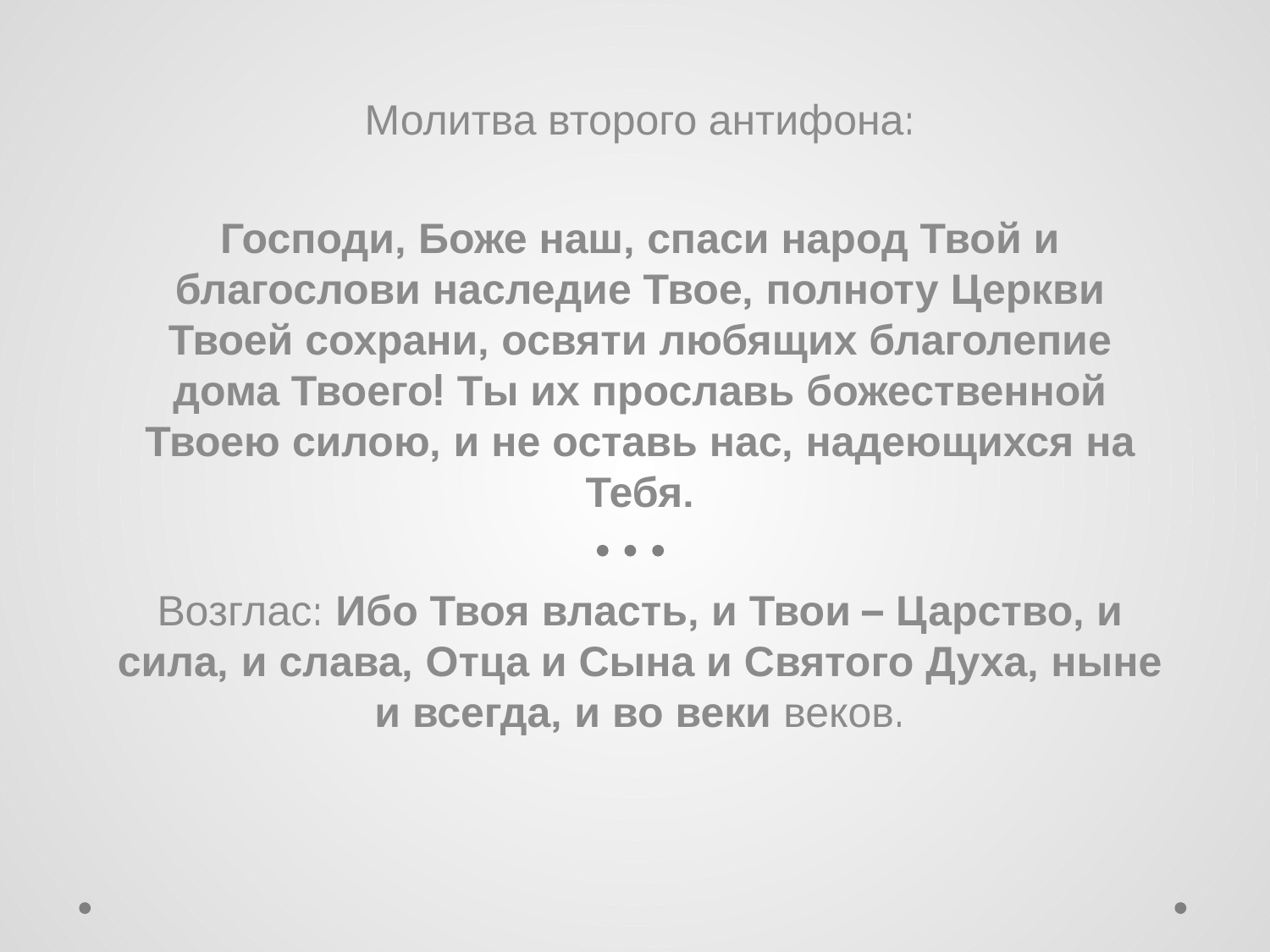

Молитва второго антифона:

Господи, Боже наш, спаси народ Твой и благослови наследие Твое, полноту Церкви Твоей сохрани, освяти любящих благолепие дома Твоего! Ты их прославь божественной Твоею силою, и не оставь нас, надеющихся на Тебя.

Возглас: Ибо Твоя власть, и Твои – Царство, и сила, и слава, Отца и Сына и Святого Духа, ныне и всегда, и во веки веков.